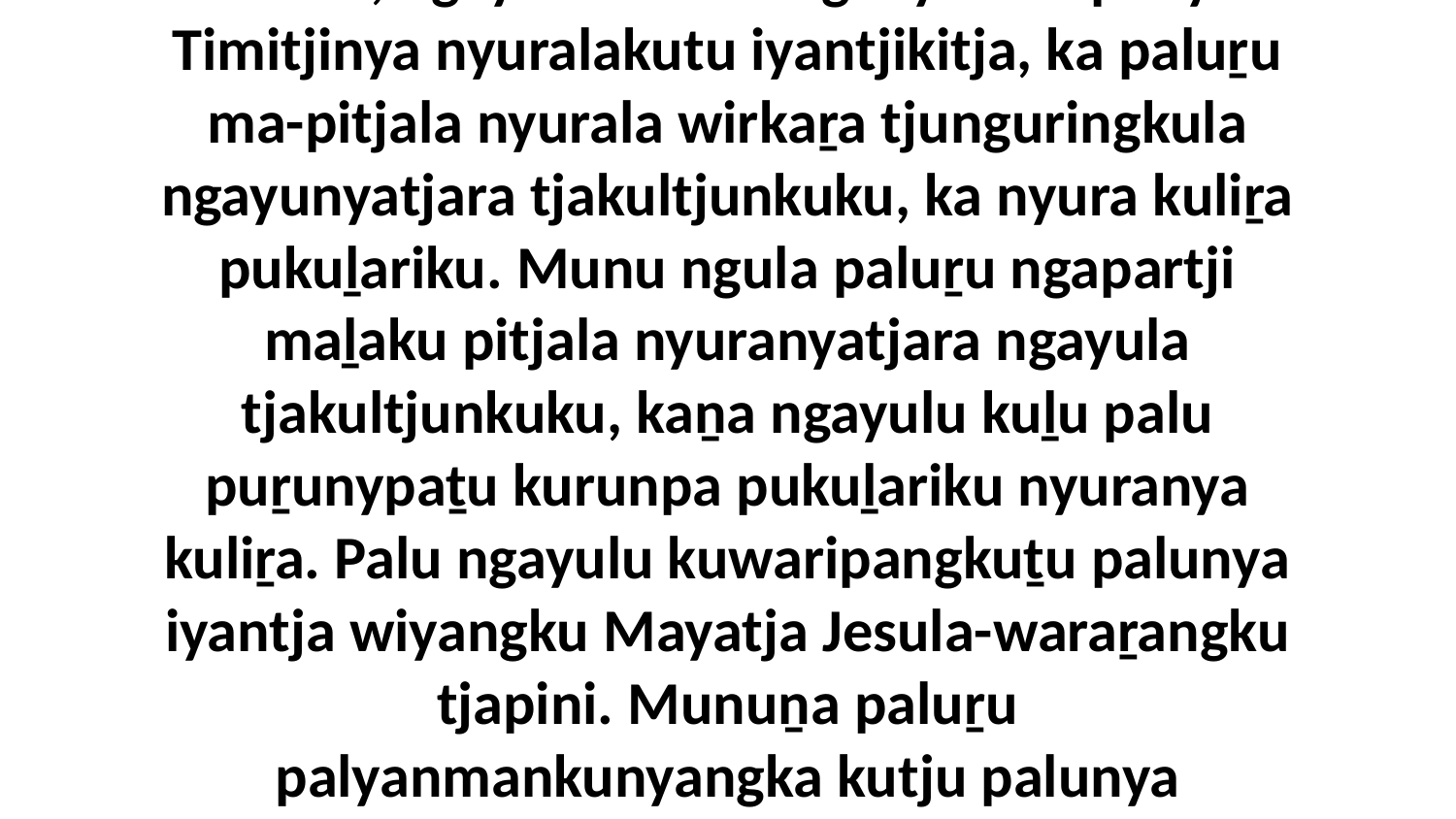

19 Uwa, ngayulu mukuringanyi wati panya Timitjinya nyuralakutu iyantjikitja, ka paluṟu ma-pitjala nyurala wirkaṟa tjunguringkula ngayunyatjara tjakultjunkuku, ka nyura kuliṟa pukuḻariku. Munu ngula paluṟu ngapartji maḻaku pitjala nyuranyatjara ngayula tjakultjunkuku, kaṉa ngayulu kuḻu palu puṟunypaṯu kurunpa pukuḻariku nyuranya kuliṟa. Palu ngayulu kuwaripangkuṯu palunya iyantja wiyangku Mayatja Jesula-waraṟangku tjapini. Munuṉa paluṟu palyanmankunyangka kutju palunya nyuralakutu ma-iyalku.